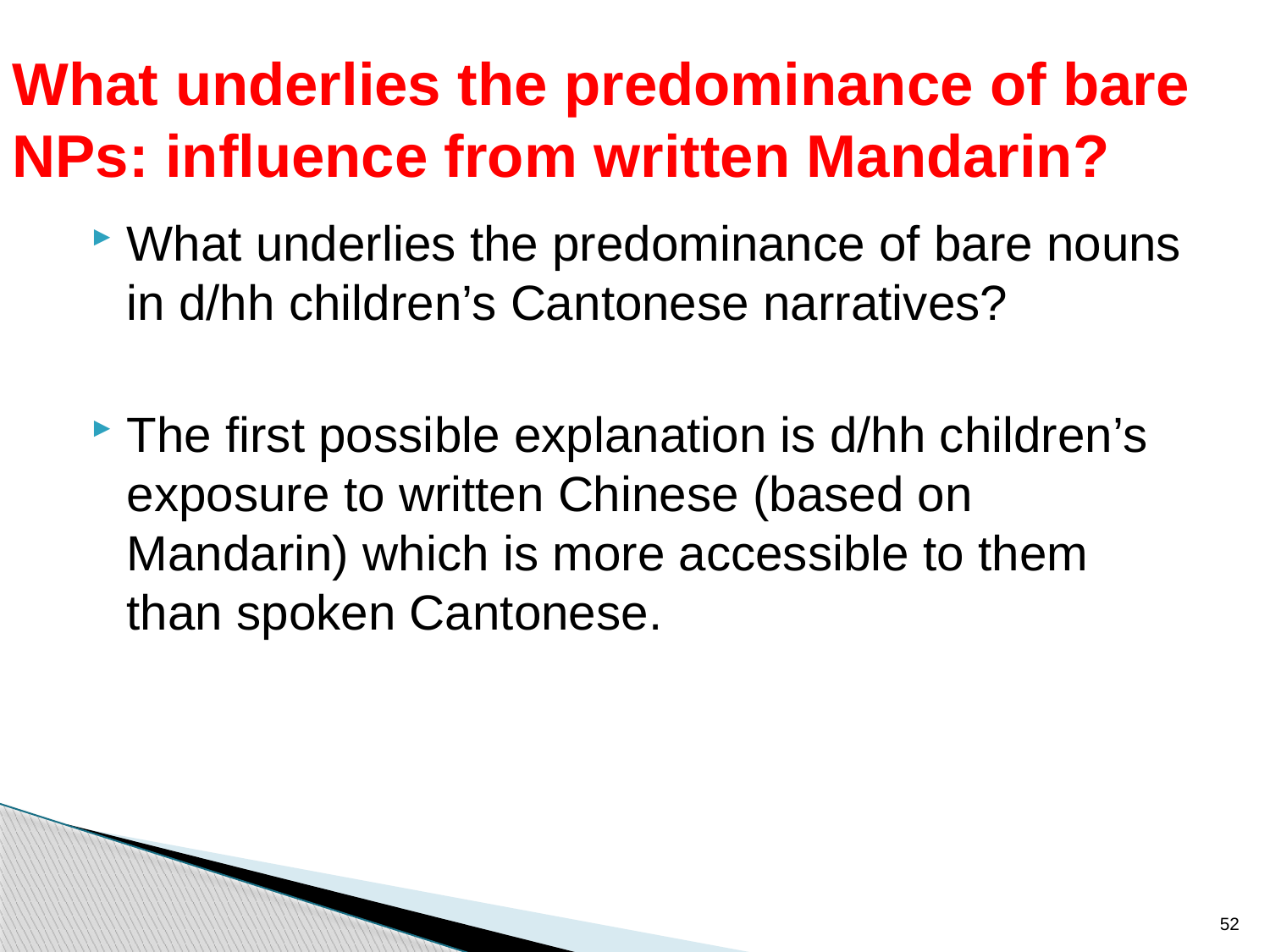

# What underlies the predominance of bare NPs: influence from written Mandarin?
What underlies the predominance of bare nouns in d/hh children’s Cantonese narratives?

The first possible explanation is d/hh children’s exposure to written Chinese (based on Mandarin) which is more accessible to them than spoken Cantonese.
52